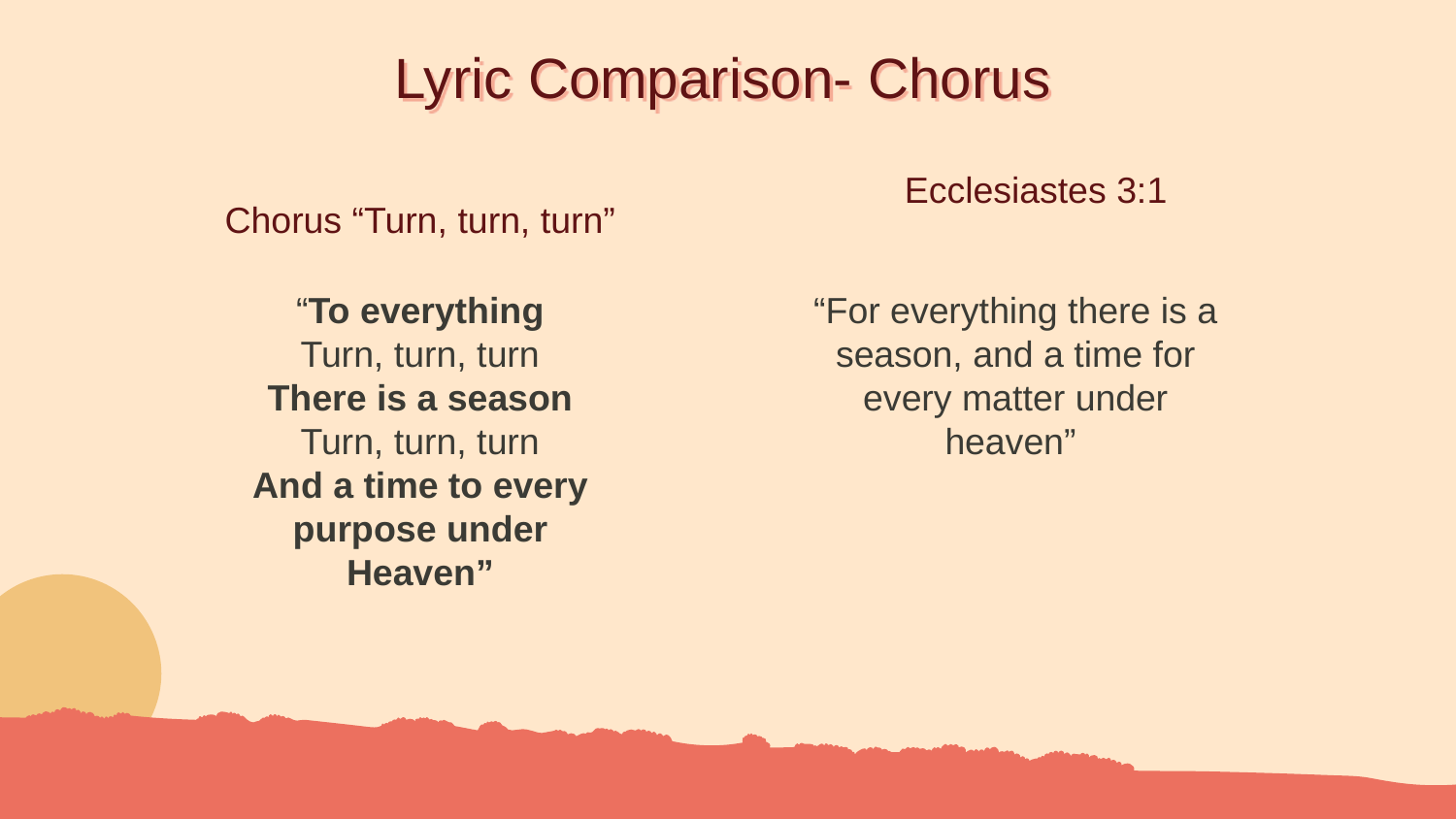

# Lyric Comparison- Chorus
Chorus “Turn, turn, turn”
Ecclesiastes 3:1
“To everything
Turn, turn, turn
There is a season
Turn, turn, turn
And a time to every purpose under Heaven”
“For everything there is a season, and a time for every matter under heaven”